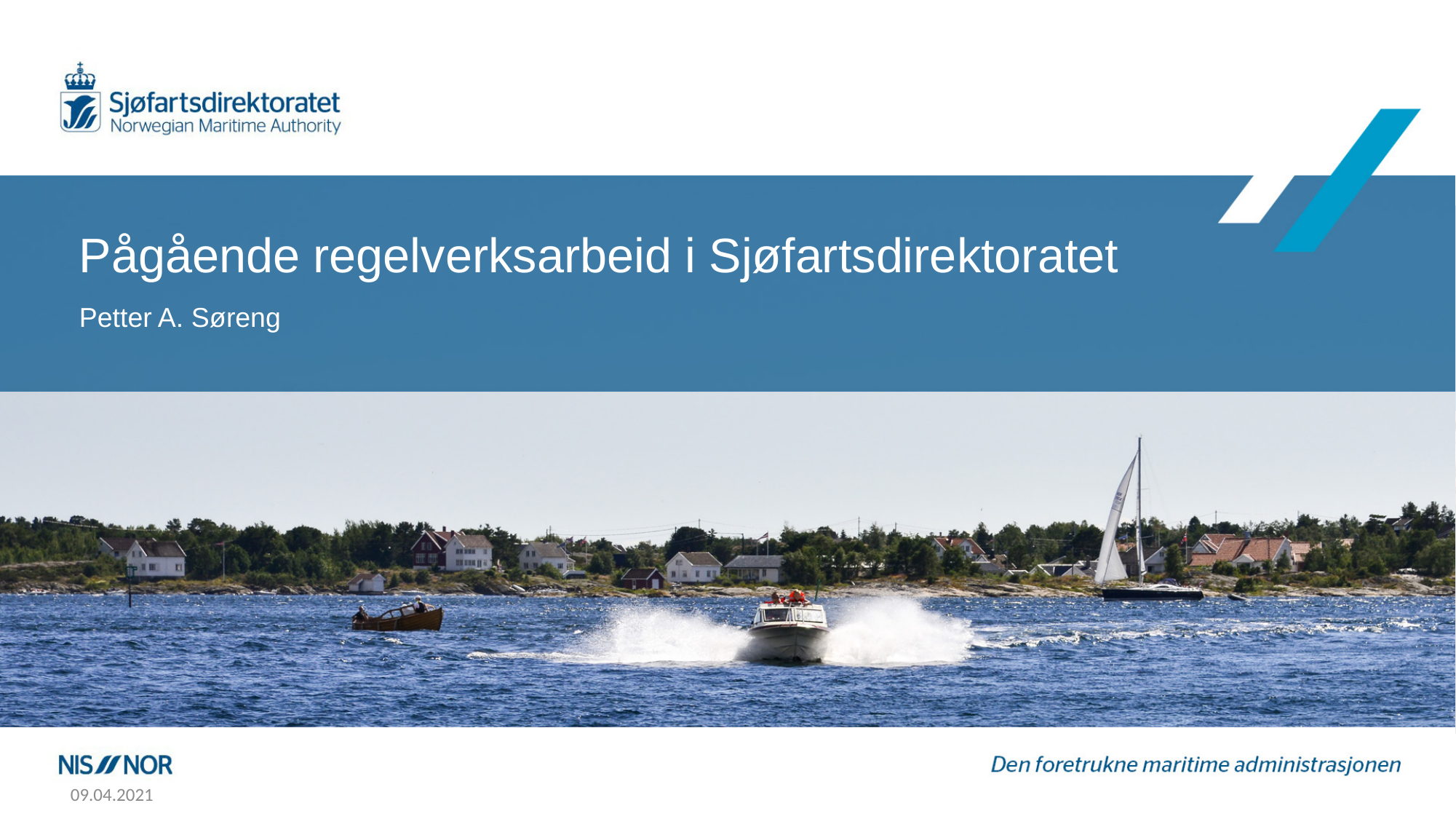

# Pågående regelverksarbeid i Sjøfartsdirektoratet
Petter A. Søreng
09.04.2021